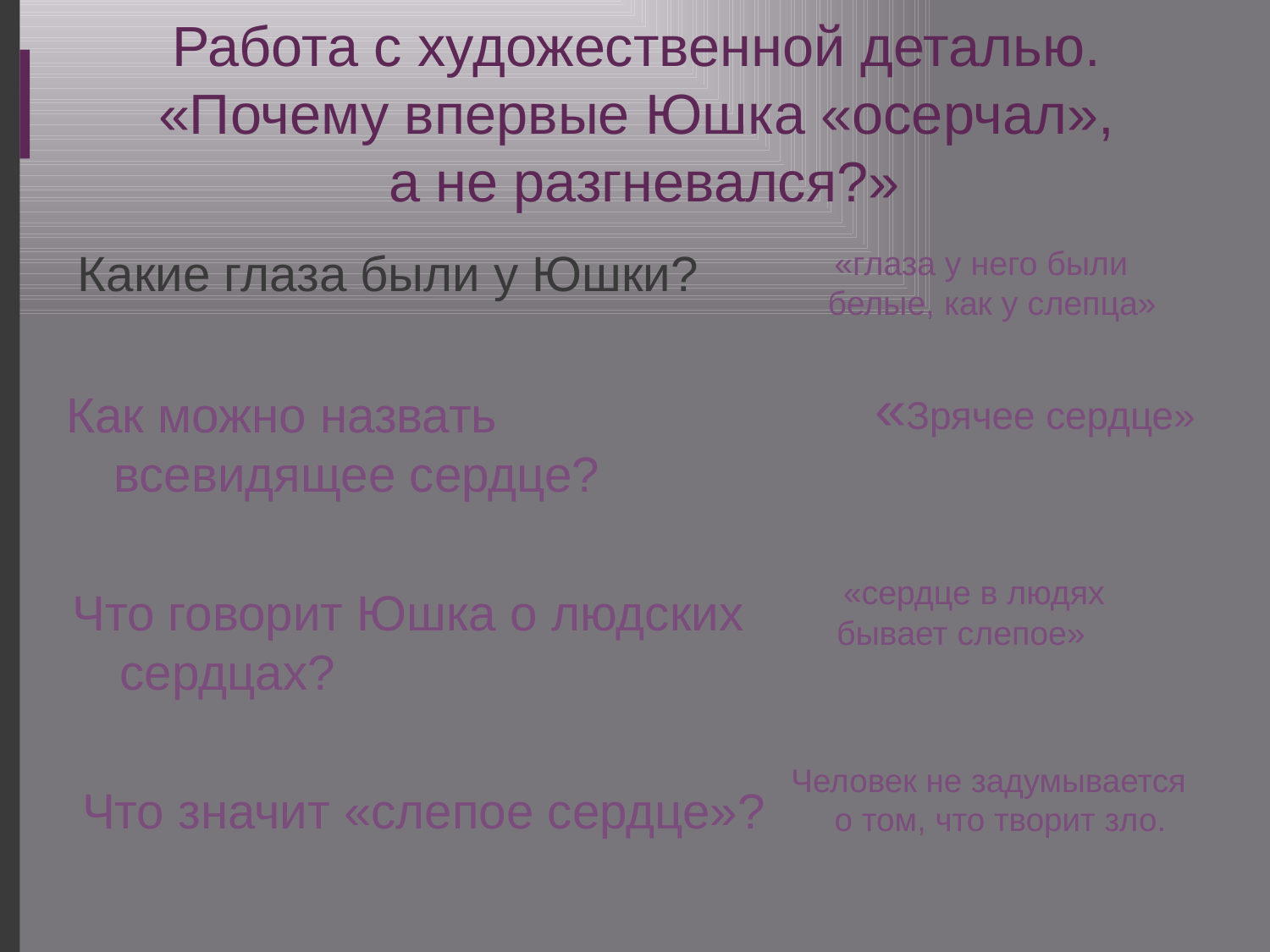

# Работа с художественной деталью.
«Почему впервые Юшка «осерчал»,
а не разгневался?»
Какие глаза были у Юшки?
     «глаза у него были белые, как у слепца»
     «Зрячее сердце»
Как можно назвать всевидящее сердце?
     «сердце в людях бывает слепое»
Что говорит Юшка о людских сердцах?
     Человек не задумывается о том, что творит зло.
Что значит «слепое сердце»?